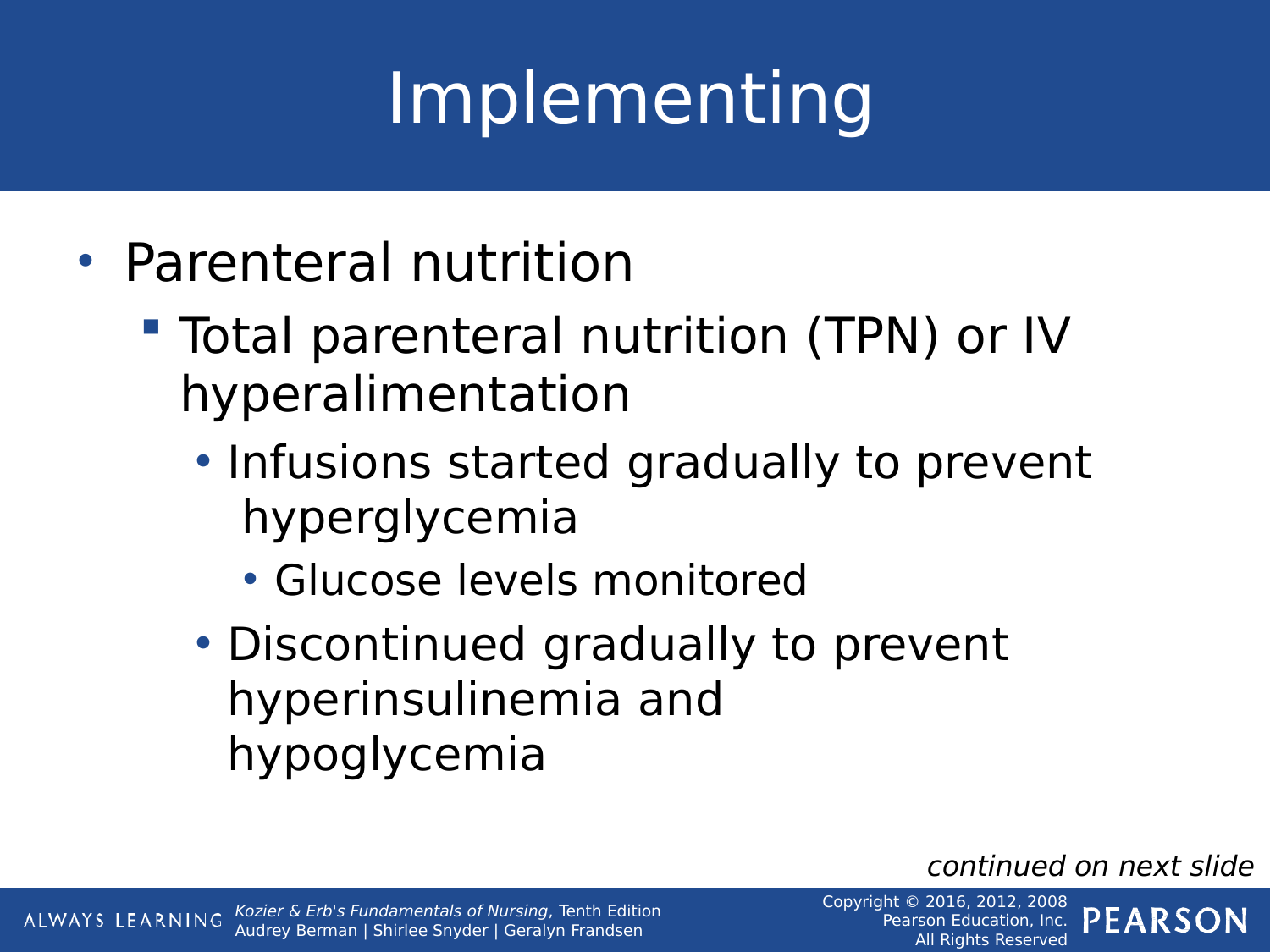

# Implementing
Parenteral nutrition
Total parenteral nutrition (TPN) or IV  hyperalimentation
Infusions started gradually to prevent  hyperglycemia
Glucose levels monitored
Discontinued gradually to prevent  hyperinsulinemia and hypoglycemia
continued on next slide
Copyright © 2016, 2012, 2008  Pearson Education, Inc.  All Rights Reserved
Kozier & Erb's Fundamentals of Nursing, Tenth Edition  Audrey Berman | Shirlee Snyder | Geralyn Frandsen